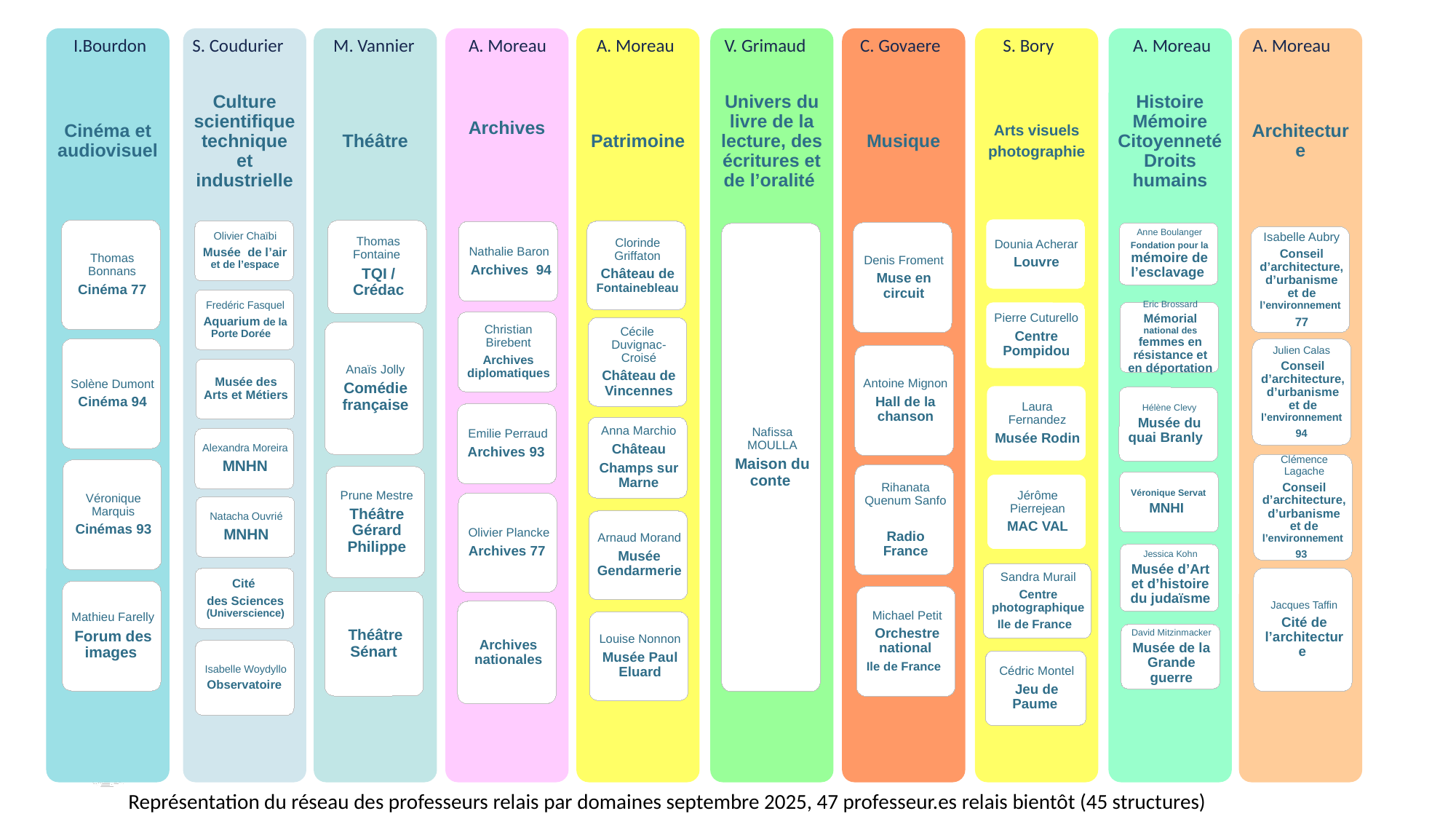

Cinéma et audiovisuel
Thomas Bonnans
Cinéma 77
Solène Dumont
Cinéma 94
Véronique Marquis
Cinémas 93
Mathieu Farelly
Forum des images
Culture scientifique technique et industrielle
Olivier Chaïbi
Musée  de l’air et de l’espace
Fredéric Fasquel
Aquarium de la Porte Dorée
Musée des Arts et Métiers
Alexandra Moreira
MNHN
Natacha Ouvrié
MNHN
Cité
des Sciences (Universcience)
Isabelle Woydyllo
Observatoire
Théâtre
Thomas Fontaine
TQI / Crédac
Anaïs Jolly
Comédie française
Prune Mestre
Théâtre Gérard Philippe
Théâtre Sénart
Archives

Emilie Perraud
Archives 93
Nathalie Baron
 Archives  94
Olivier Plancke
Archives 77
Christian Birebent
Archives diplomatiques
Archives nationales
Patrimoine
Cécile  Duvignac-Croisé
Château de Vincennes
Clorinde Griffaton
Château de Fontainebleau
Anna Marchio
Château
Champs sur Marne
Arnaud Morand
Musée Gendarmerie
Louise Nonnon
Musée Paul Eluard
Musique
Denis Froment
Muse en circuit
Antoine Mignon
Hall de la chanson
Michael Petit
Orchestre national
Ile de France
Rihanata Quenum Sanfo

Radio France
Univers du livre de la lecture, des écritures et de l’oralité
Nafissa MOULLA
Maison du conte
Arts visuels
photographie
Dounia Acherar
Louvre
Pierre Cuturello
Centre Pompidou
Laura Fernandez
Musée Rodin
Cédric Montel
Jeu de Paume
Jérôme Pierrejean
MAC VAL
Sandra Murail
Centre photographique
Ile de France
Histoire Mémoire Citoyenneté Droits humains
Anne Boulanger
Fondation pour la mémoire de l’esclavage
Eric Brossard
Mémorial national des femmes en résistance et en déportation
Hélène Clevy
Musée du quai Branly
Véronique Servat
MNHI
Jessica Kohn
Musée d’Art et d’histoire du judaïsme
David Mitzinmacker
Musée de la Grande guerre
Architecture
Isabelle Aubry
Conseil d’architecture, d’urbanisme et de l’environnement
77
Julien Calas
Conseil d’architecture, d’urbanisme et de l’environnement
94
Clémence Lagache
Conseil d’architecture, d’urbanisme et de l’environnement
93
Jacques Taffin
Cité de l’architecture
I.Bourdon           S. Coudurier            M. Vannier             A. Moreau            A. Moreau            V. Grimaud             C. Govaere               S. Bory                   A. Moreau          A. Moreau
Représentation du réseau des professeurs relais par domaines septembre 2025, 47 professeur.es relais bientôt (45 structures)